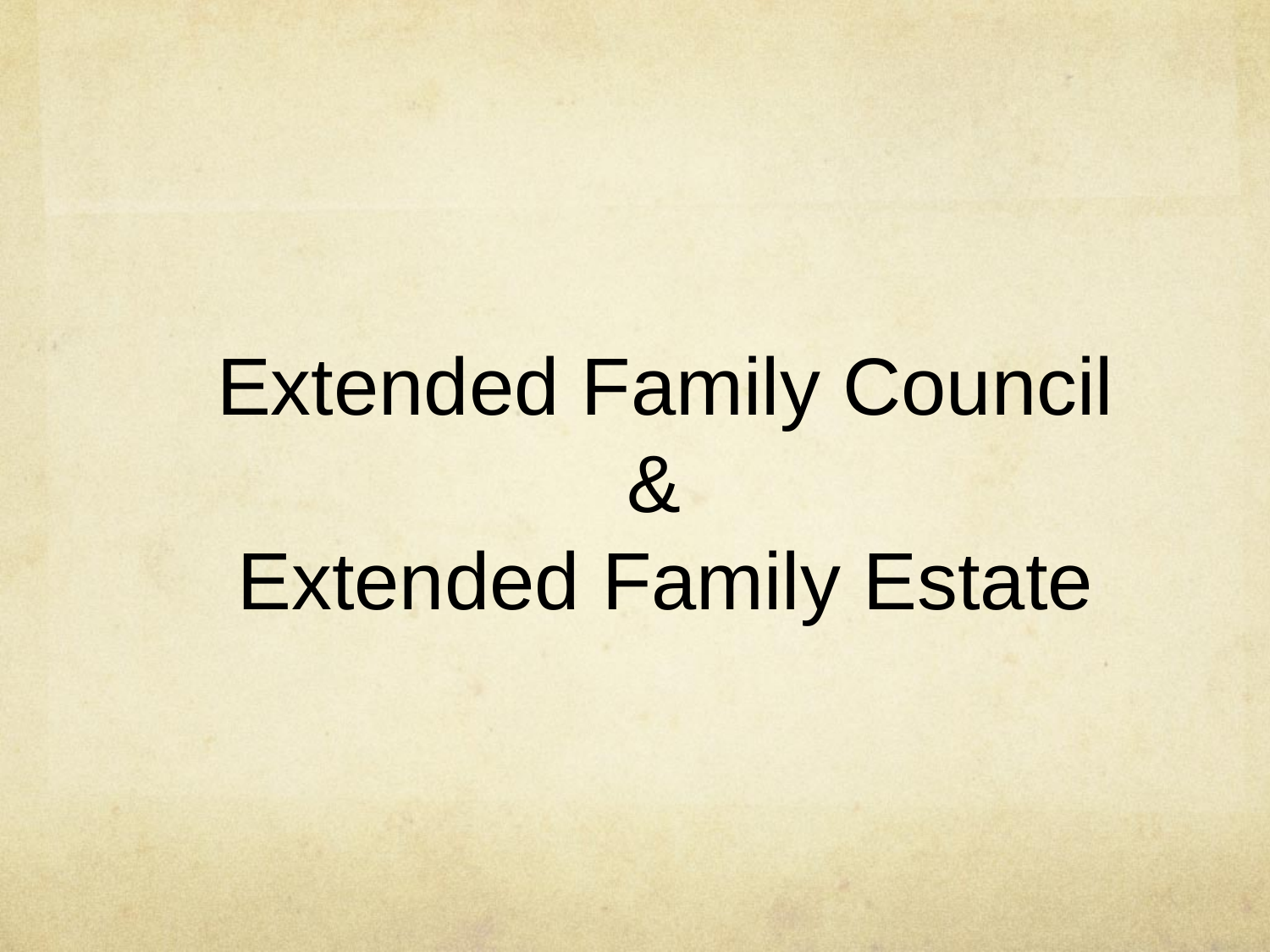

Extended Family Council
&
Extended Family Estate